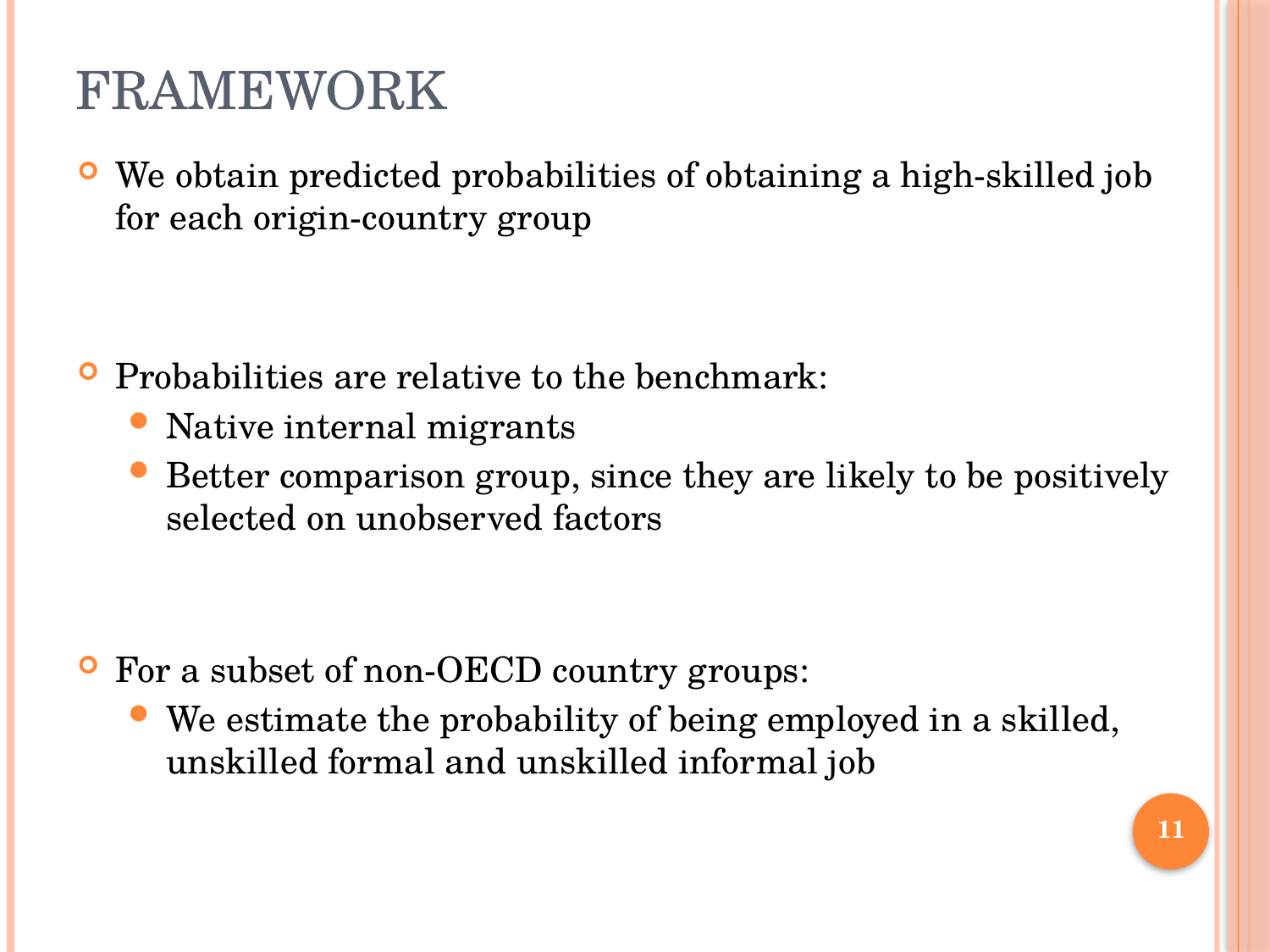

# Framework
We obtain predicted probabilities of obtaining a high-skilled job for each origin-country group

Probabilities are relative to the benchmark:
Native internal migrants
Better comparison group, since they are likely to be positively selected on unobserved factors

For a subset of non-OECD country groups:
We estimate the probability of being employed in a skilled, unskilled formal and unskilled informal job
11